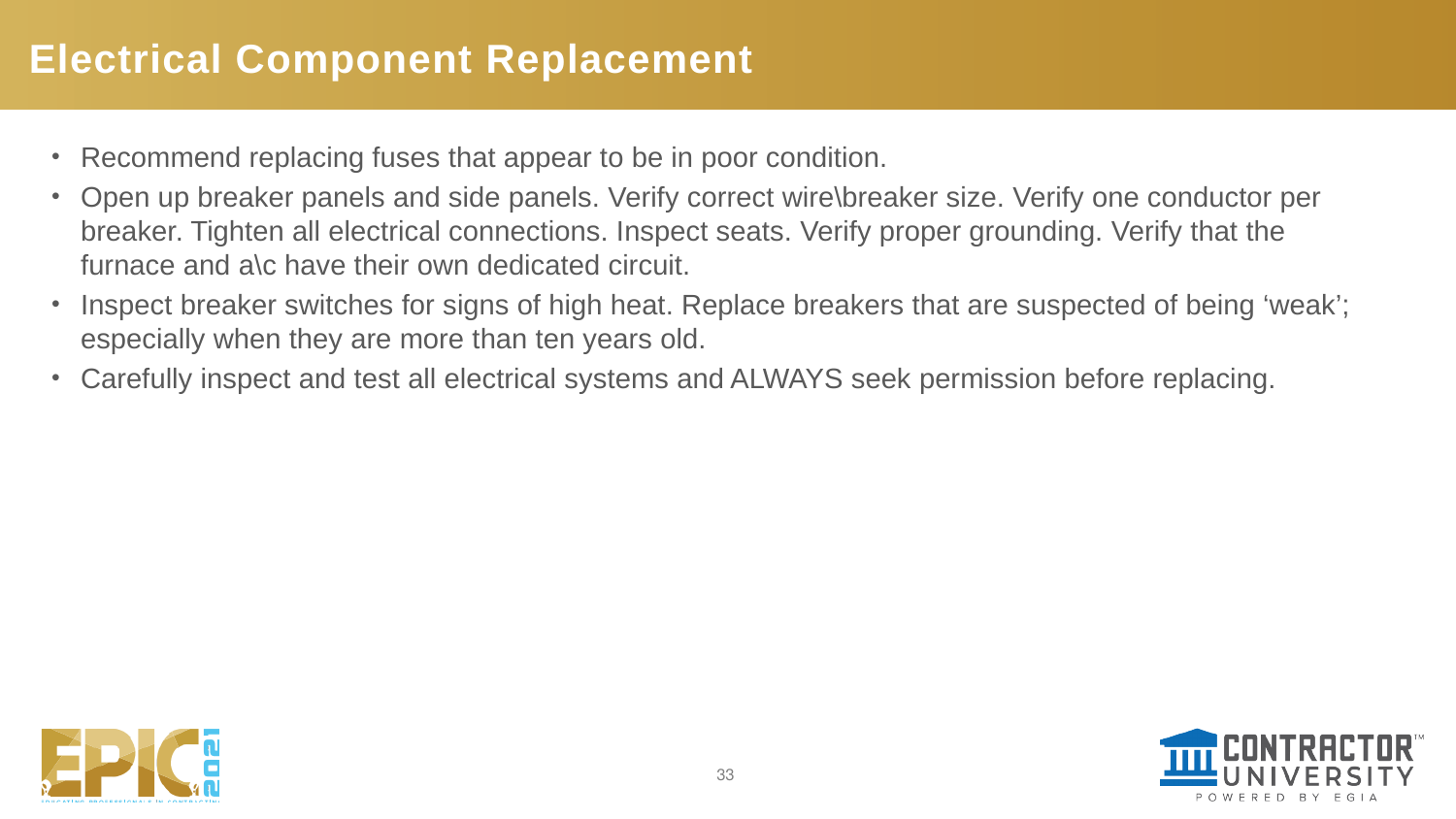

# Electrical Component Replacement
Recommend replacing fuses that appear to be in poor condition.
Open up breaker panels and side panels. Verify correct wire\breaker size. Verify one conductor per breaker. Tighten all electrical connections. Inspect seats. Verify proper grounding. Verify that the furnace and a\c have their own dedicated circuit.
Inspect breaker switches for signs of high heat. Replace breakers that are suspected of being ‘weak’; especially when they are more than ten years old.
Carefully inspect and test all electrical systems and ALWAYS seek permission before replacing.